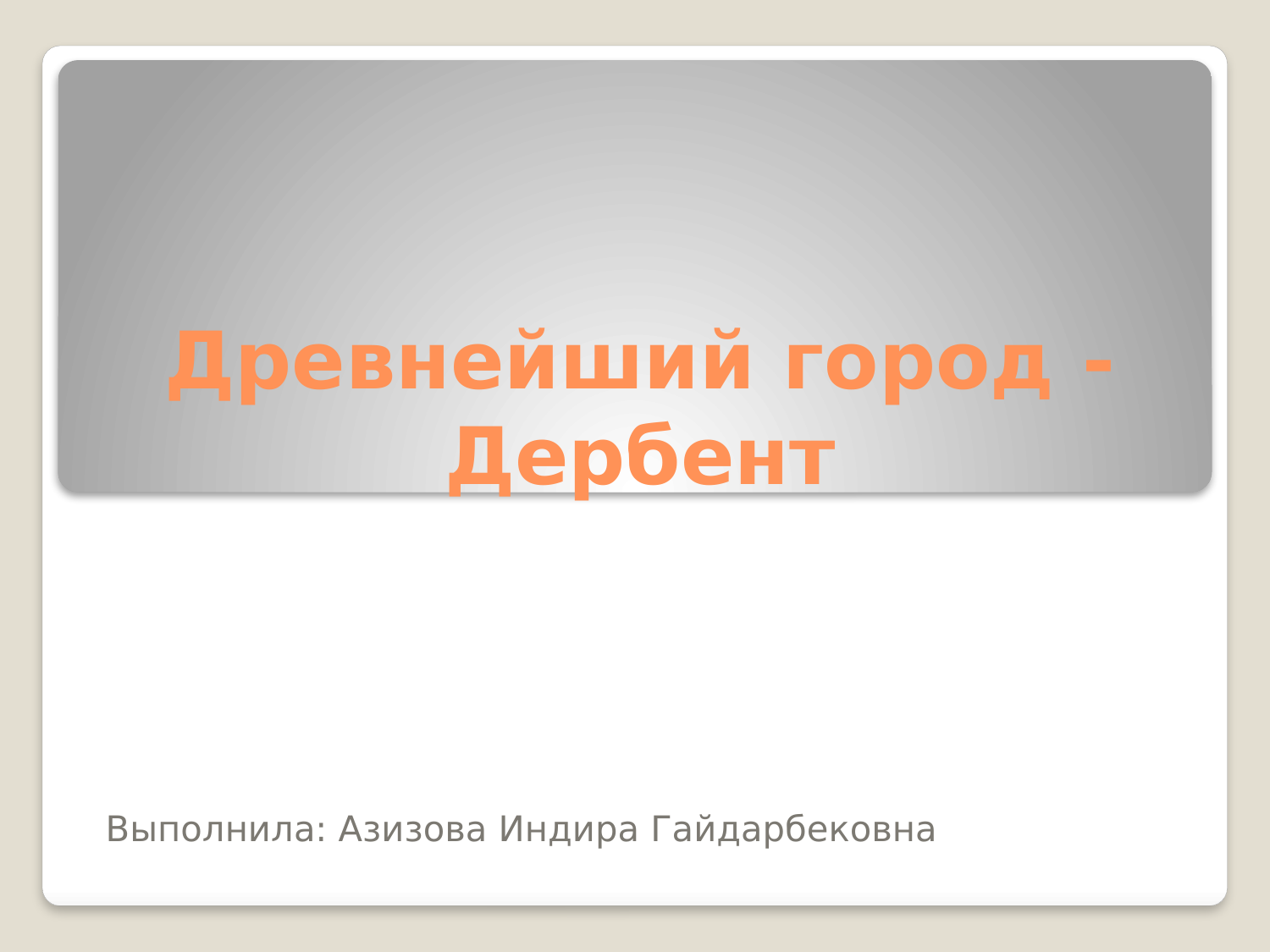

# Древнейший город - Дербент
Выполнила: Азизова Индира Гайдарбековна